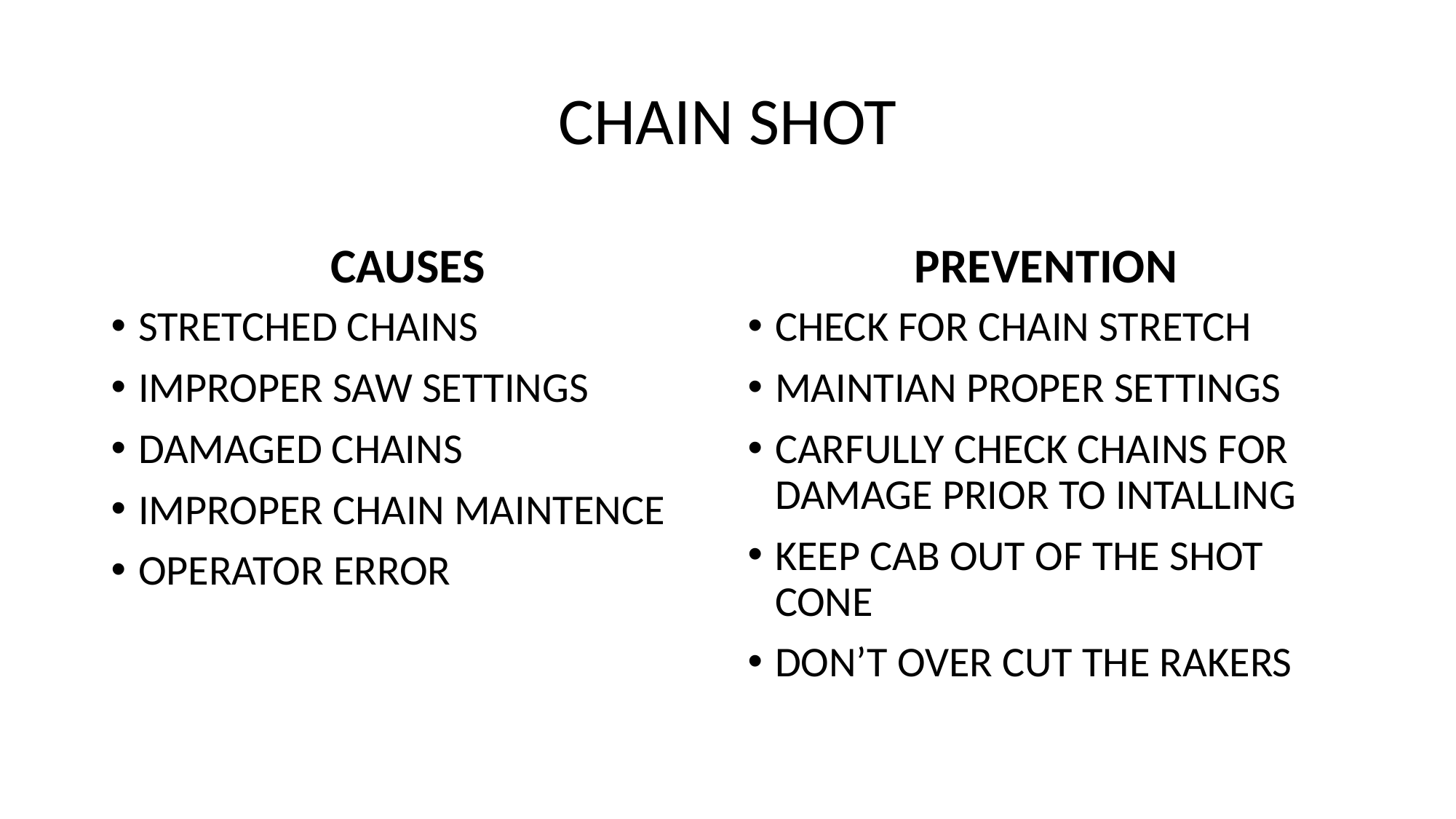

# CHAIN SHOT
CAUSES
PREVENTION
STRETCHED CHAINS
IMPROPER SAW SETTINGS
DAMAGED CHAINS
IMPROPER CHAIN MAINTENCE
OPERATOR ERROR

CHECK FOR CHAIN STRETCH
MAINTIAN PROPER SETTINGS
CARFULLY CHECK CHAINS FOR DAMAGE PRIOR TO INTALLING
KEEP CAB OUT OF THE SHOT CONE
DON’T OVER CUT THE RAKERS